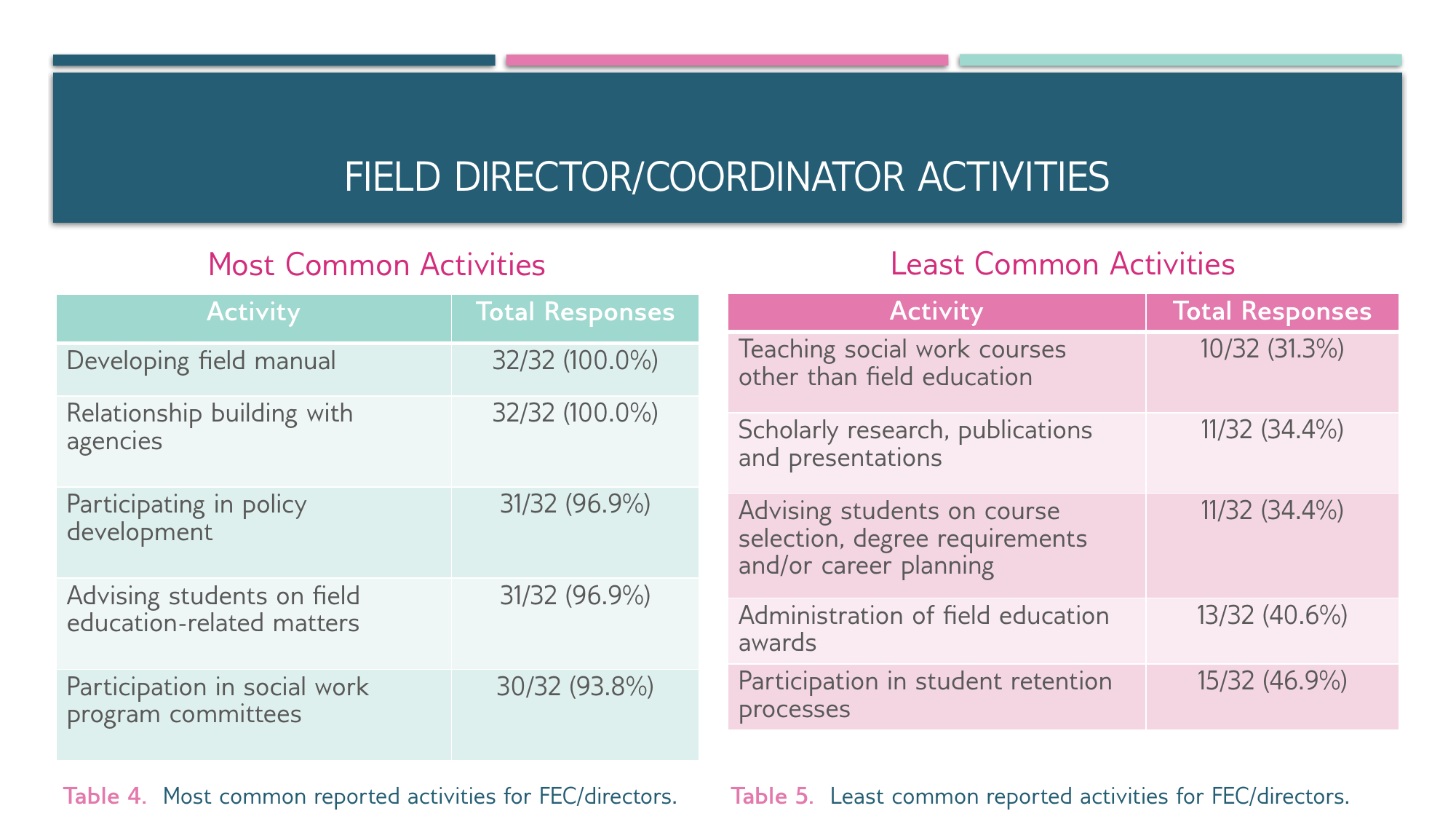

# Field Director/coordinator activities
Least Common Activities
Most Common Activities
| Activity | Total Responses |
| --- | --- |
| Teaching social work courses other than field education | 10/32 (31.3%) |
| Scholarly research, publications and presentations | 11/32 (34.4%) |
| Advising students on course selection, degree requirements and/or career planning | 11/32 (34.4%) |
| Administration of field education awards | 13/32 (40.6%) |
| Participation in student retention processes | 15/32 (46.9%) |
| Activity | Total Responses |
| --- | --- |
| Developing field manual | 32/32 (100.0%) |
| Relationship building with agencies | 32/32 (100.0%) |
| Participating in policy development | 31/32 (96.9%) |
| Advising students on field education-related matters | 31/32 (96.9%) |
| Participation in social work program committees | 30/32 (93.8%) |
Table 5.  Least common reported activities for FEC/directors.
Table 4.  Most common reported activities for FEC/directors.